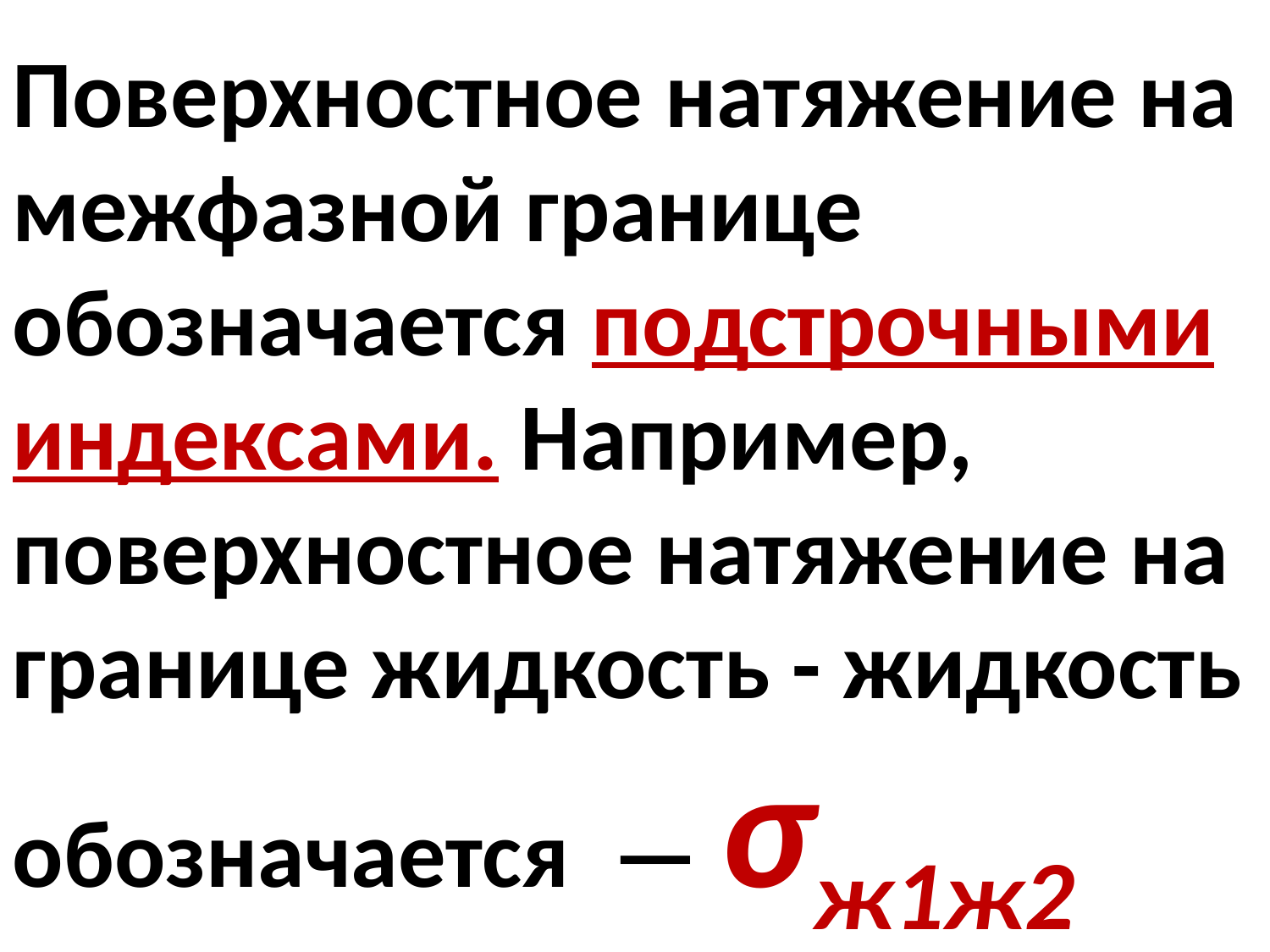

Поверхностное натяжение на межфазной границе обозначается подстрочными индексами. Например, поверхностное натяжение на границе жидкость - жидкость обозначается  — σж1ж2